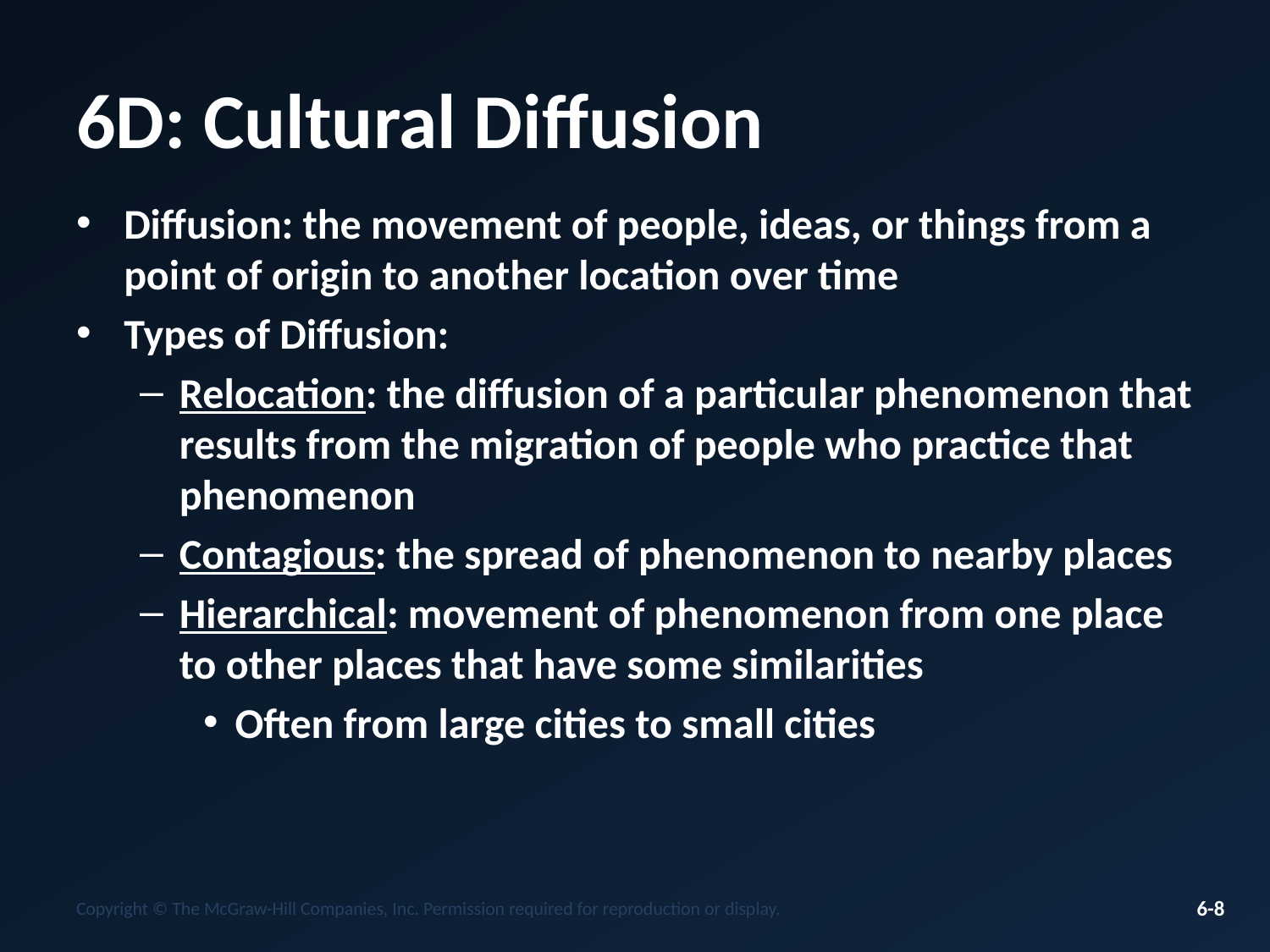

# 6D: Cultural Diffusion
Diffusion: the movement of people, ideas, or things from a point of origin to another location over time
Types of Diffusion:
Relocation: the diffusion of a particular phenomenon that results from the migration of people who practice that phenomenon
Contagious: the spread of phenomenon to nearby places
Hierarchical: movement of phenomenon from one place to other places that have some similarities
Often from large cities to small cities
Copyright © The McGraw-Hill Companies, Inc. Permission required for reproduction or display.
6-8